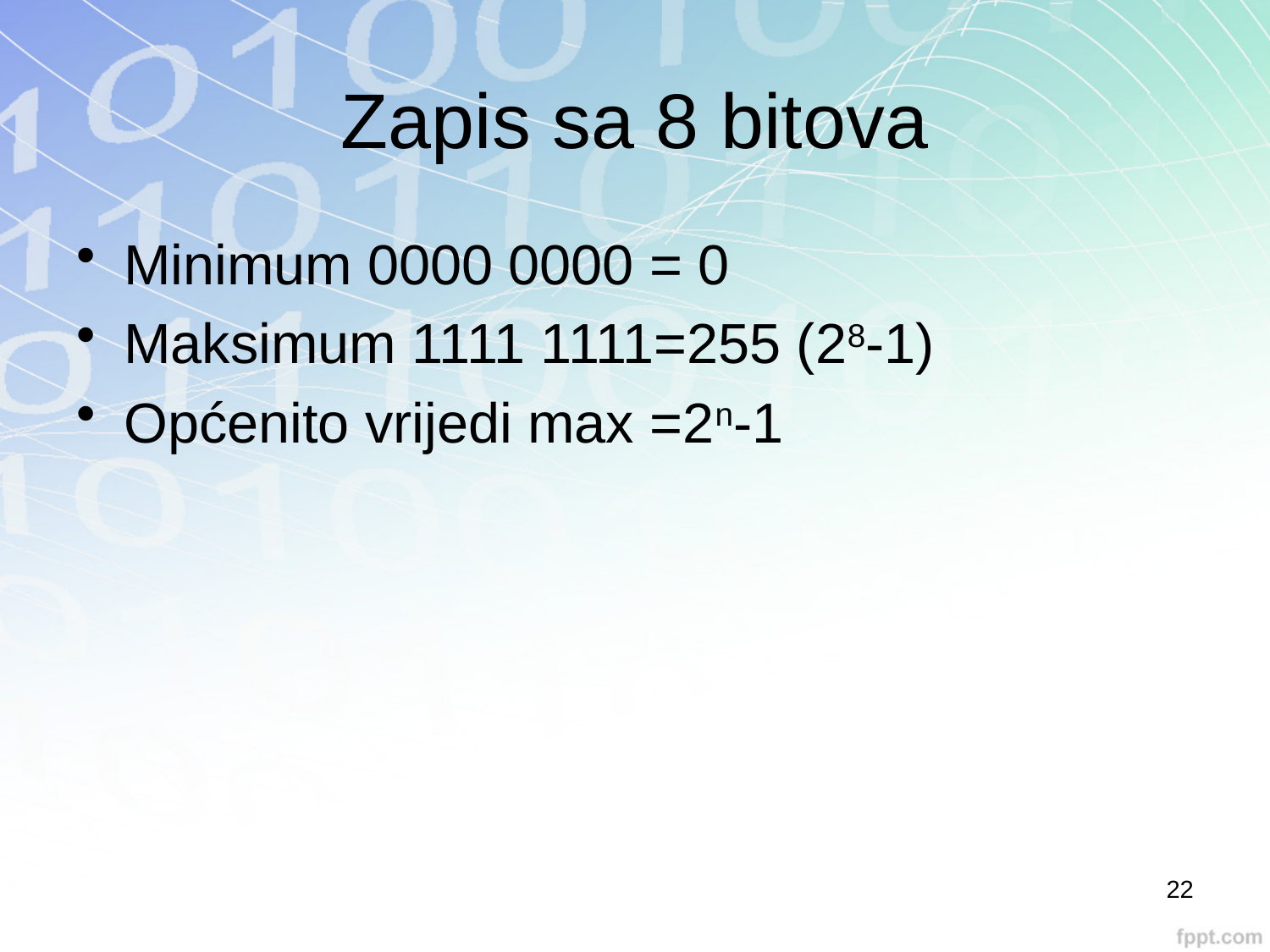

# Zapis sa 8 bitova
Minimum 0000 0000 = 0
Maksimum 1111 1111=255 (28-1)
Općenito vrijedi max =2n-1
22